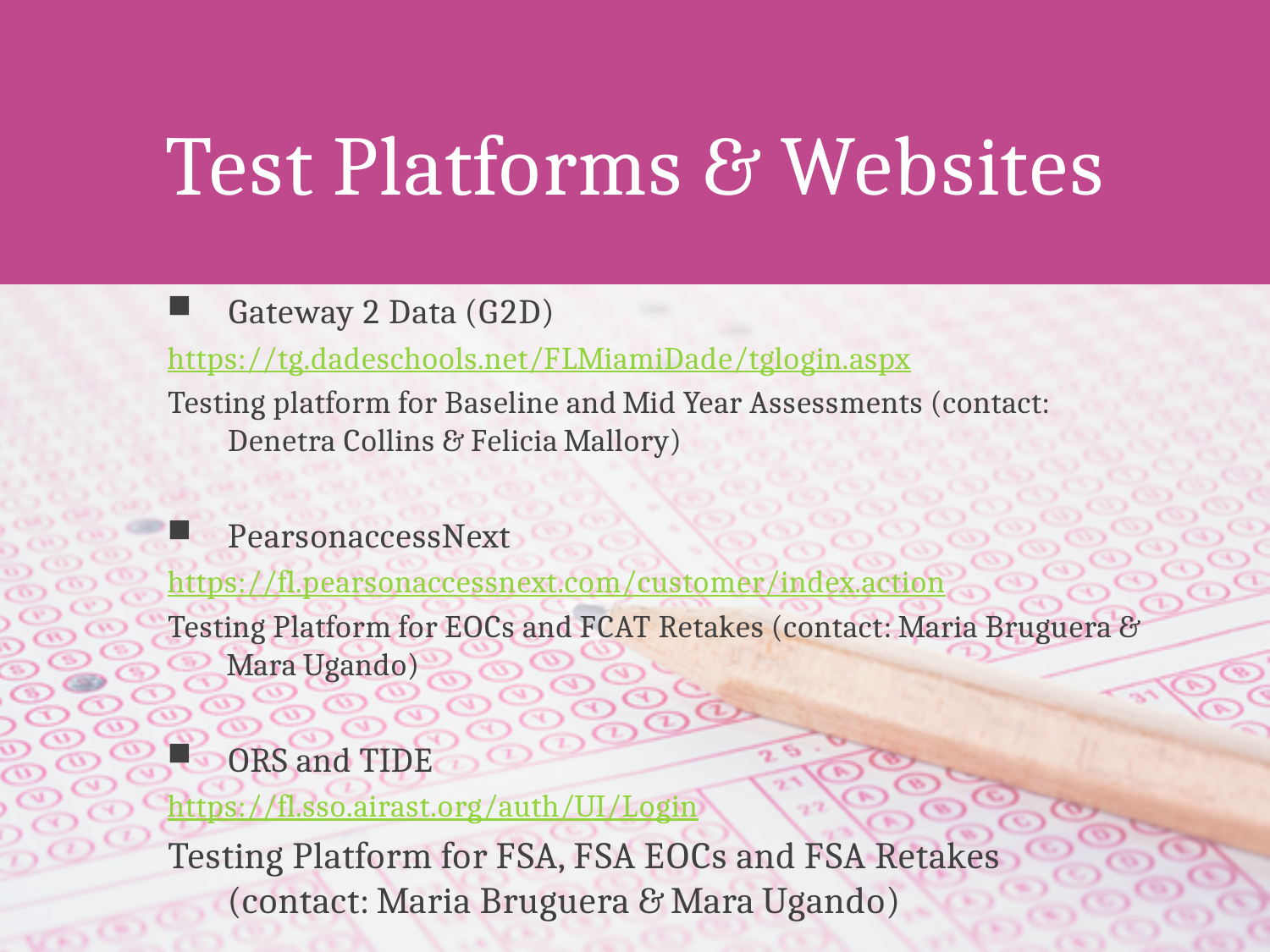

# Test Platforms & Websites
Gateway 2 Data (G2D)
https://tg.dadeschools.net/FLMiamiDade/tglogin.aspx
Testing platform for Baseline and Mid Year Assessments (contact: Denetra Collins & Felicia Mallory)

PearsonaccessNext
https://fl.pearsonaccessnext.com/customer/index.action
Testing Platform for EOCs and FCAT Retakes (contact: Maria Bruguera & Mara Ugando)

ORS and TIDE
https://fl.sso.airast.org/auth/UI/Login
Testing Platform for FSA, FSA EOCs and FSA Retakes (contact: Maria Bruguera & Mara Ugando)